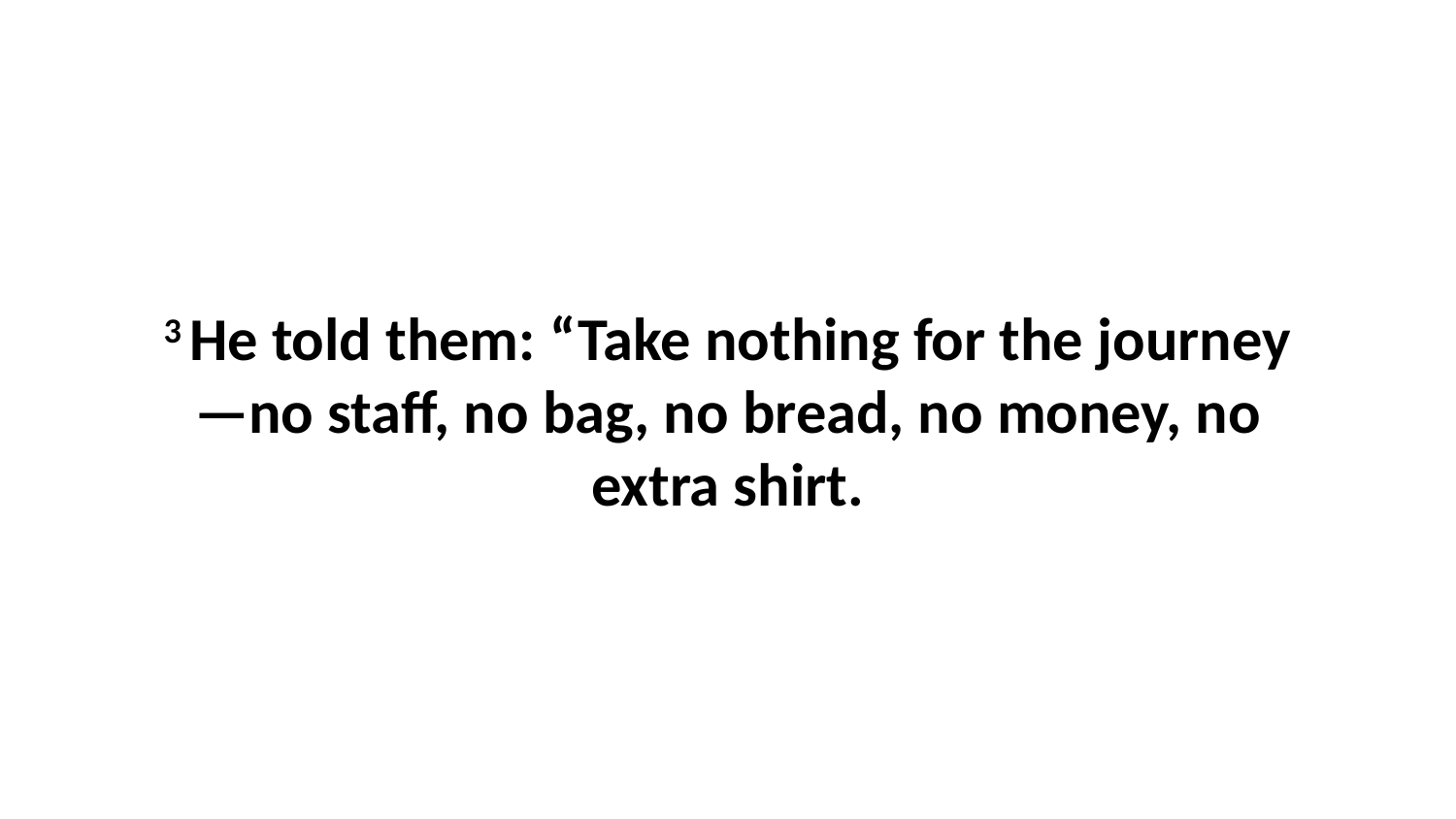

3 He told them: “Take nothing for the journey—no staff, no bag, no bread, no money, no extra shirt.